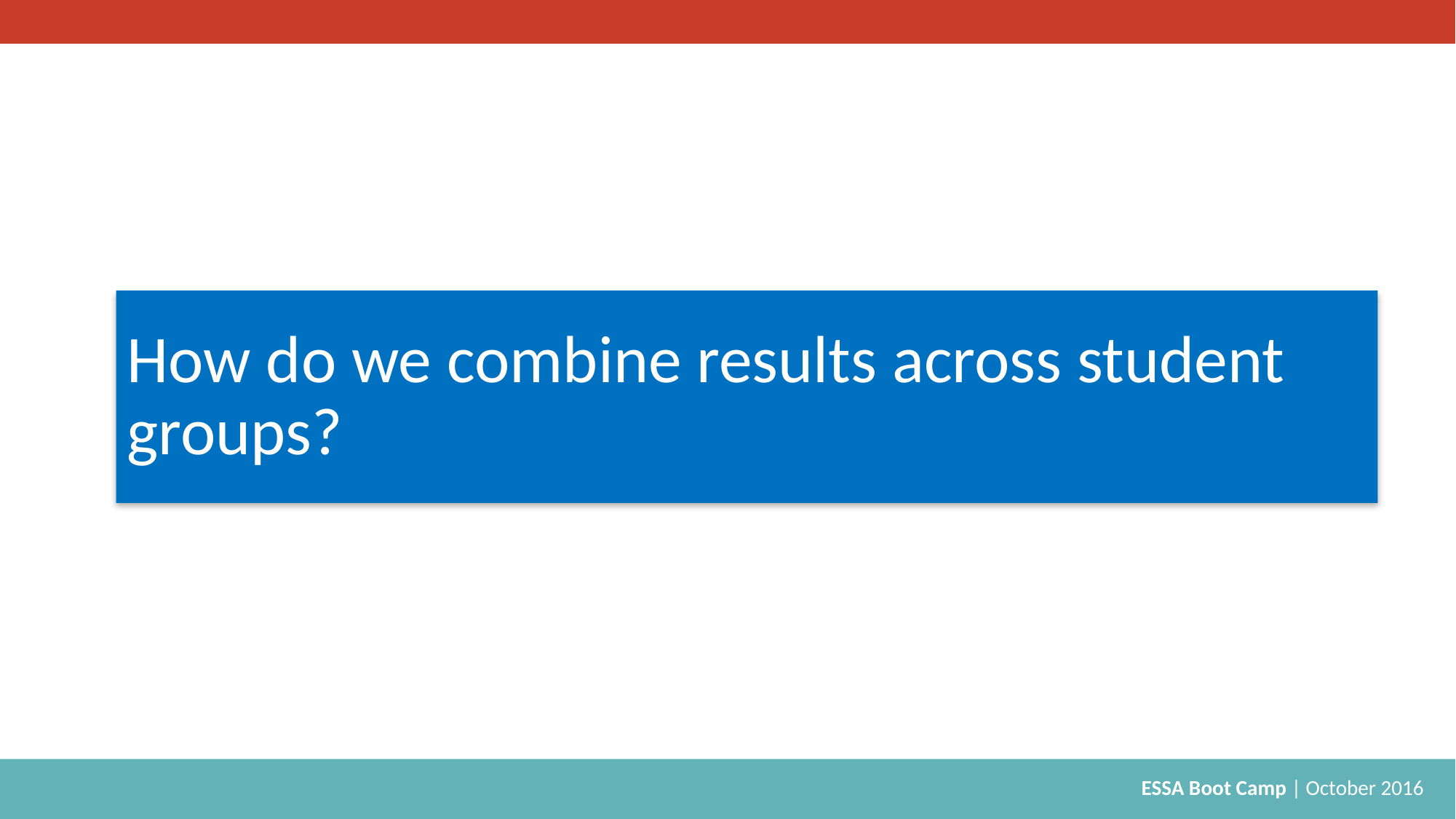

# How do we combine results across student groups?